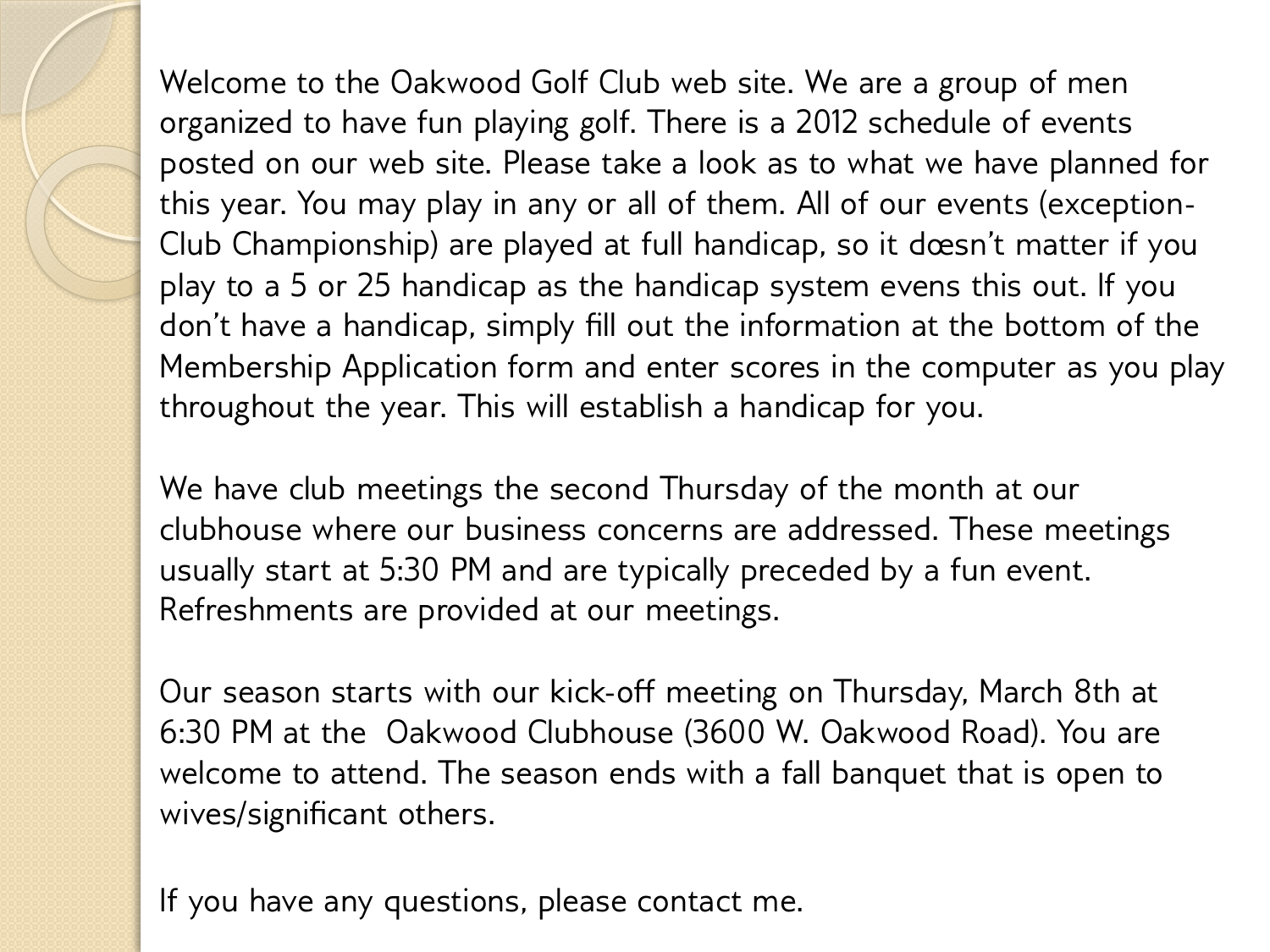

Welcome to the Oakwood Golf Club web site. We are a group of men organized to have fun playing golf. There is a 2012 schedule of events posted on our web site. Please take a look as to what we have planned for this year. You may play in any or all of them. All of our events (exception-Club Championship) are played at full handicap, so it doesn’t matter if you play to a 5 or 25 handicap as the handicap system evens this out. If you don’t have a handicap, simply fill out the information at the bottom of the Membership Application form and enter scores in the computer as you play throughout the year. This will establish a handicap for you.
We have club meetings the second Thursday of the month at our clubhouse where our business concerns are addressed. These meetings usually start at 5:30 PM and are typically preceded by a fun event. Refreshments are provided at our meetings.
Our season starts with our kick-off meeting on Thursday, March 8th at 6:30 PM at the  Oakwood Clubhouse (3600 W. Oakwood Road). You are welcome to attend. The season ends with a fall banquet that is open to wives/significant others.
If you have any questions, please contact me.